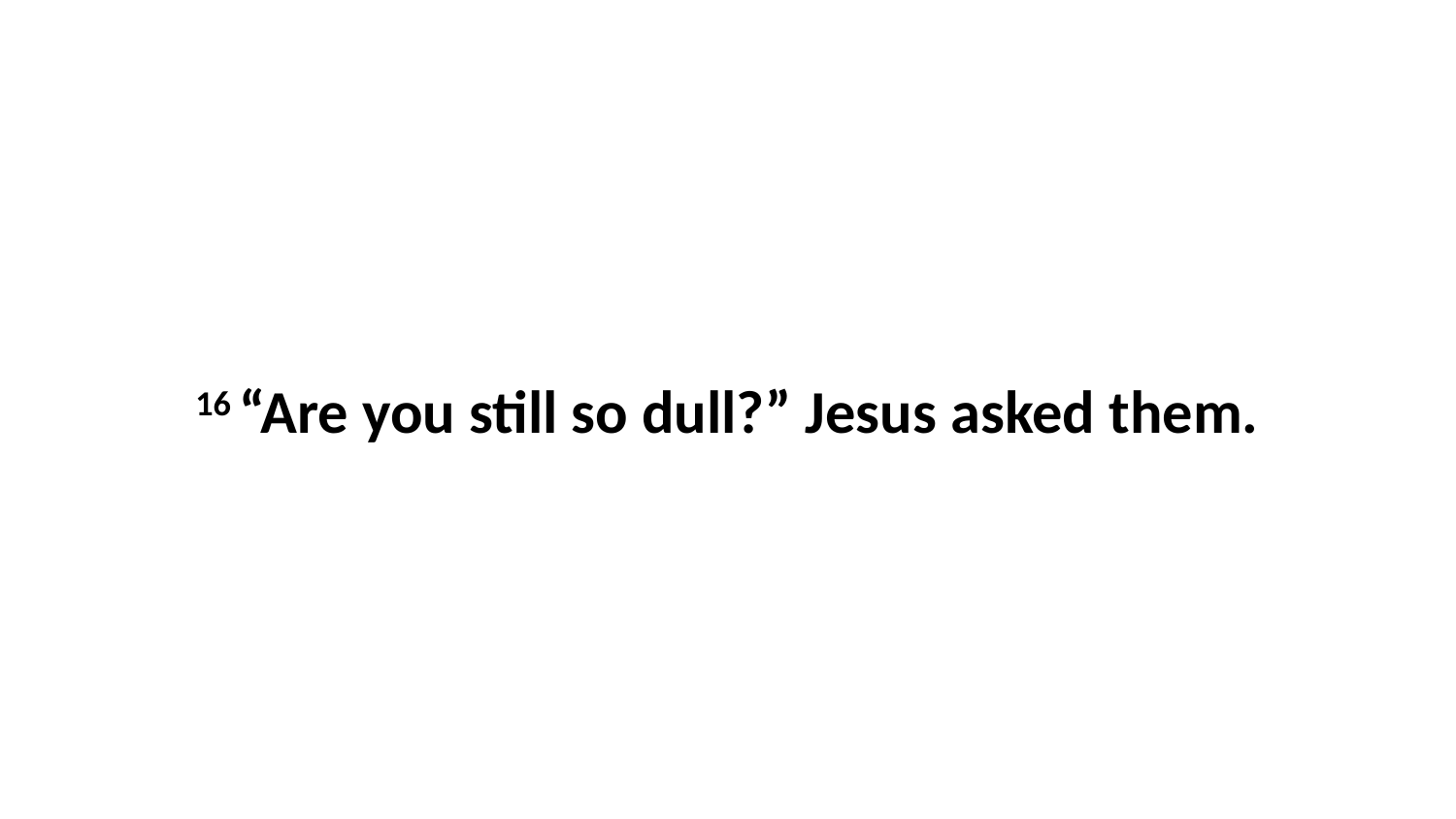

16 “Are you still so dull?” Jesus asked them.